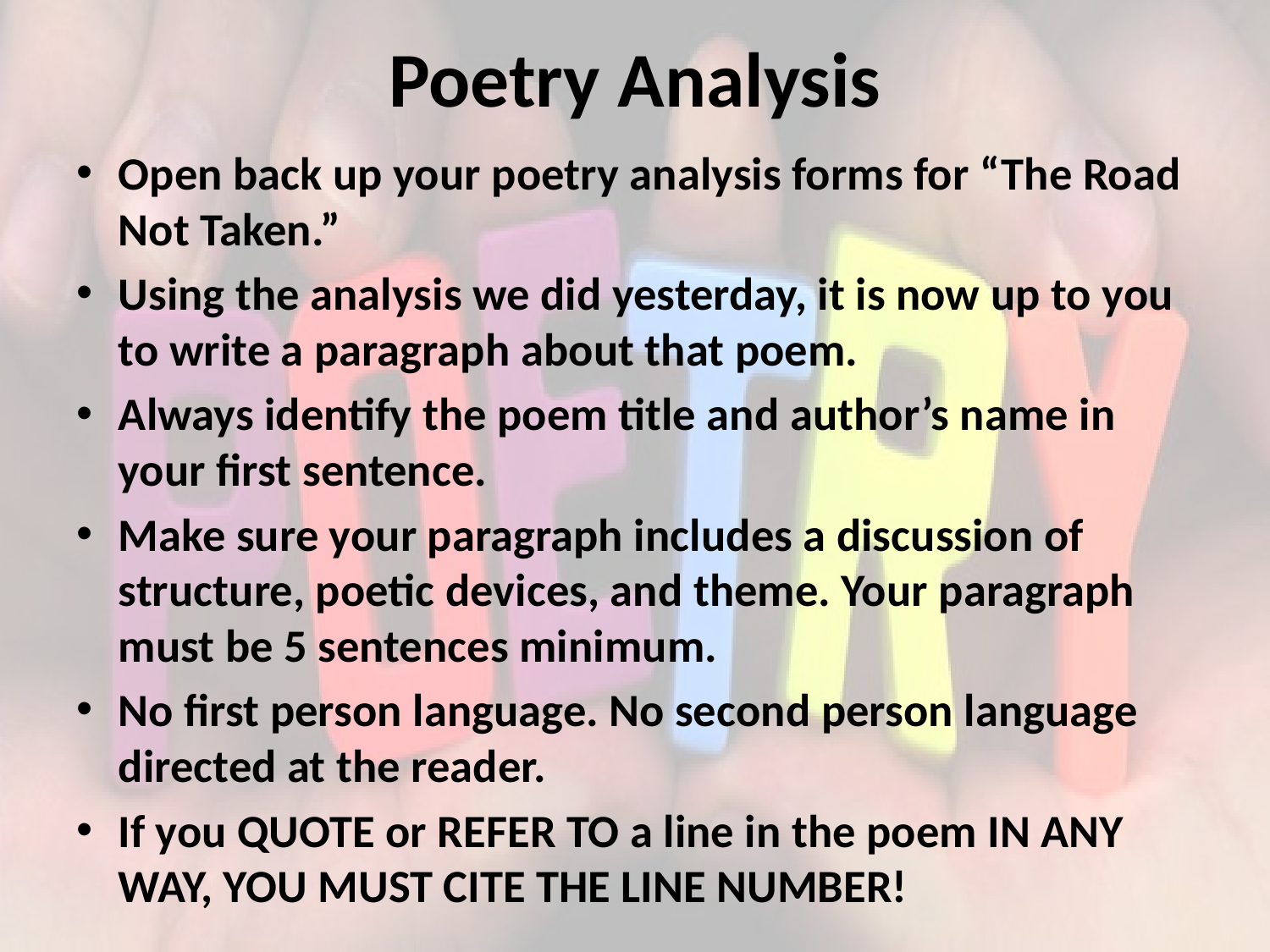

# Poetry Analysis
Open back up your poetry analysis forms for “The Road Not Taken.”
Using the analysis we did yesterday, it is now up to you to write a paragraph about that poem.
Always identify the poem title and author’s name in your first sentence.
Make sure your paragraph includes a discussion of structure, poetic devices, and theme. Your paragraph must be 5 sentences minimum.
No first person language. No second person language directed at the reader.
If you QUOTE or REFER TO a line in the poem IN ANY WAY, YOU MUST CITE THE LINE NUMBER!